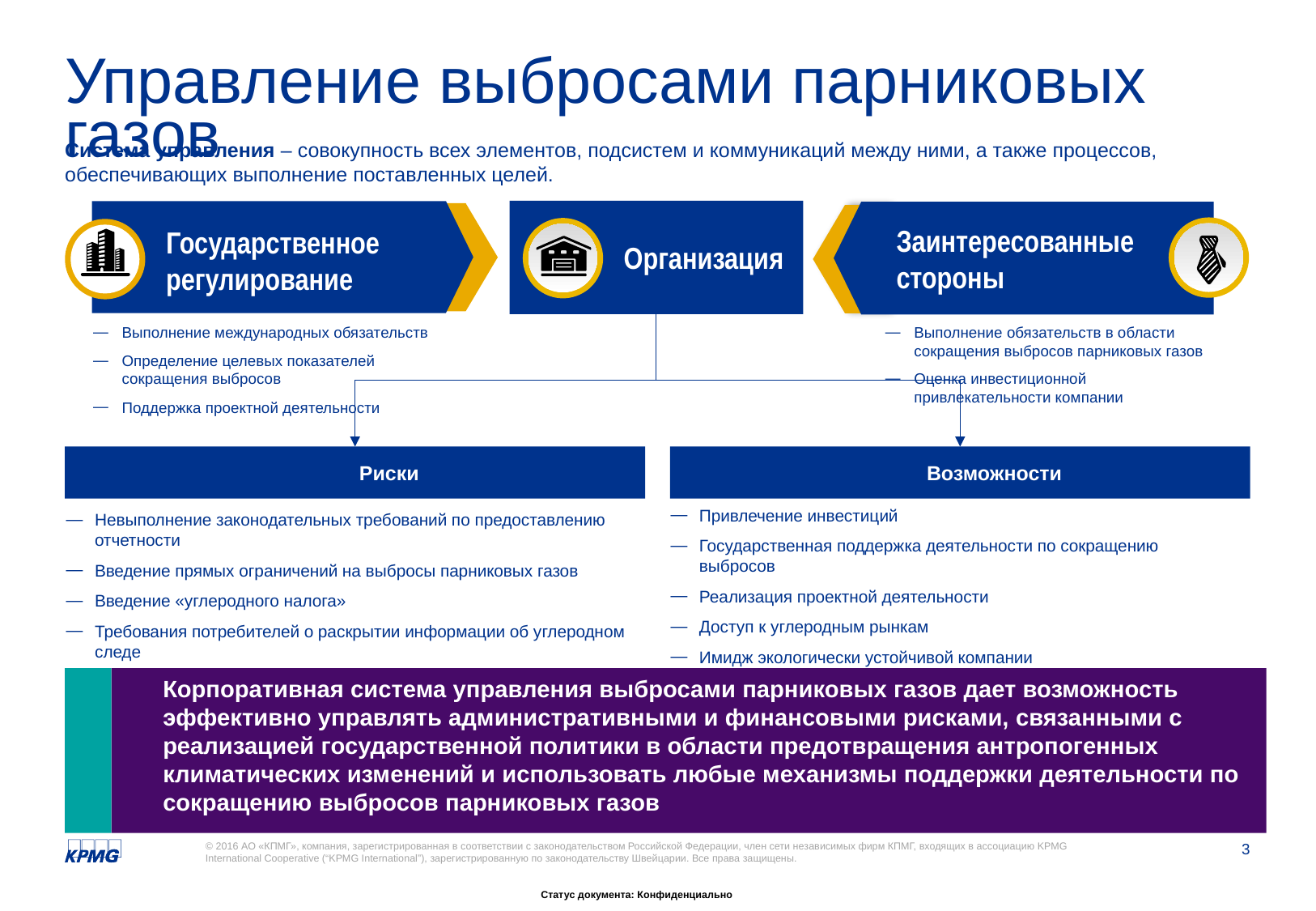

# Управление выбросами парниковых газов
Система управления – совокупность всех элементов, подсистем и коммуникаций между ними, а также процессов, обеспечивающих выполнение поставленных целей.

Заинтересованные стороны
Государственное
регулирование

Организация

Выполнение обязательств в области сокращения выбросов парниковых газов
Оценка инвестиционной привлекательности компании
Выполнение международных обязательств
Определение целевых показателей  сокращения выбросов
Поддержка проектной деятельности
Риски
Возможности
Привлечение инвестиций
Государственная поддержка деятельности по сокращению выбросов
Реализация проектной деятельности
Доступ к углеродным рынкам
Имидж экологически устойчивой компании
Невыполнение законодательных требований по предоставлению отчетности
Введение прямых ограничений на выбросы парниковых газов
Введение «углеродного налога»
Требования потребителей о раскрытии информации об углеродном следе

Корпоративная система управления выбросами парниковых газов дает возможность эффективно управлять административными и финансовыми рисками, связанными с реализацией государственной политики в области предотвращения антропогенных климатических изменений и использовать любые механизмы поддержки деятельности по сокращению выбросов парниковых газов